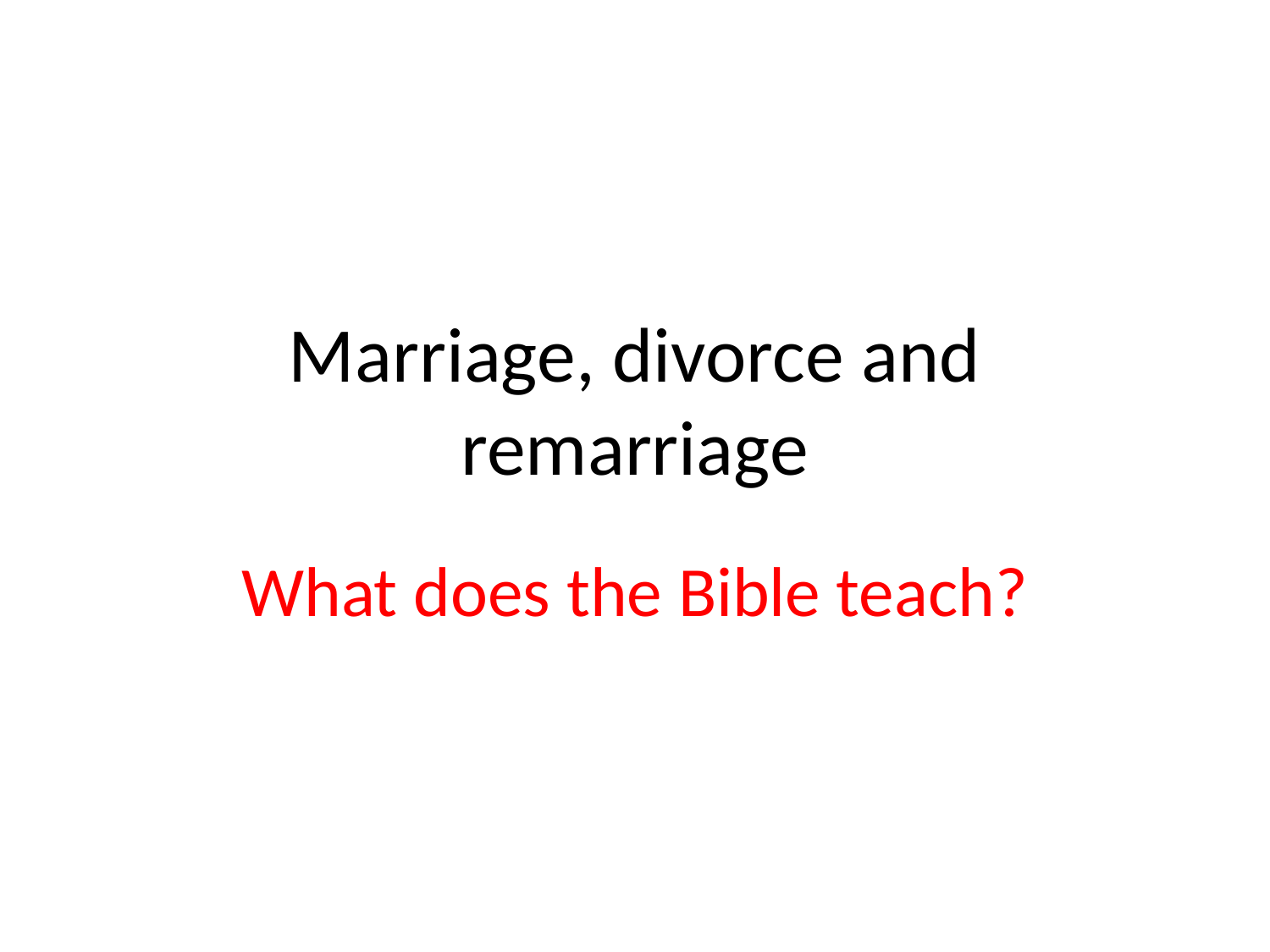

# Marriage, divorce and remarriage
What does the Bible teach?